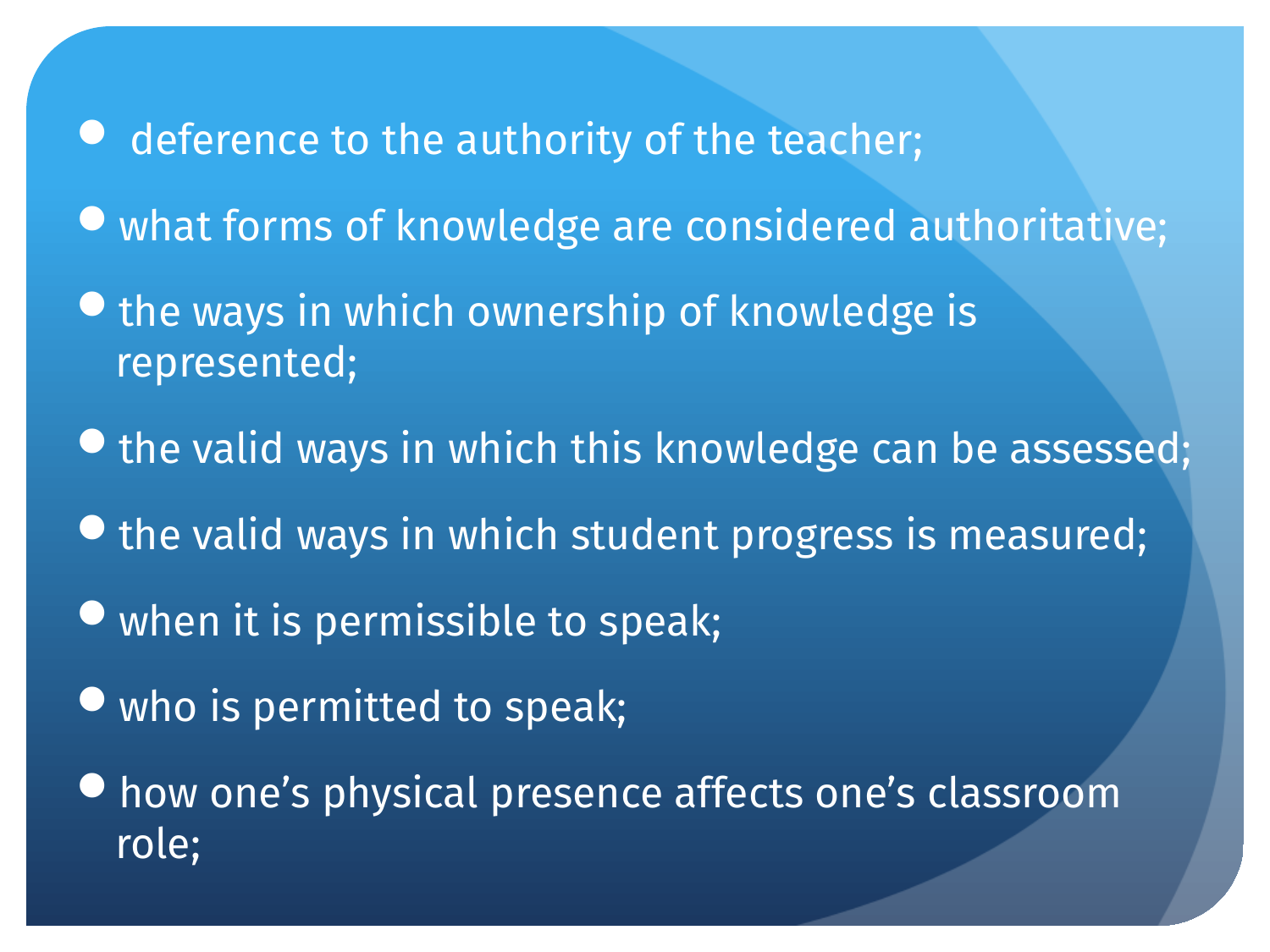

deference to the authority of the teacher;
what forms of knowledge are considered authoritative;
the ways in which ownership of knowledge is represented;
the valid ways in which this knowledge can be assessed;
the valid ways in which student progress is measured;
when it is permissible to speak;
who is permitted to speak;
how one’s physical presence affects one’s classroom role;